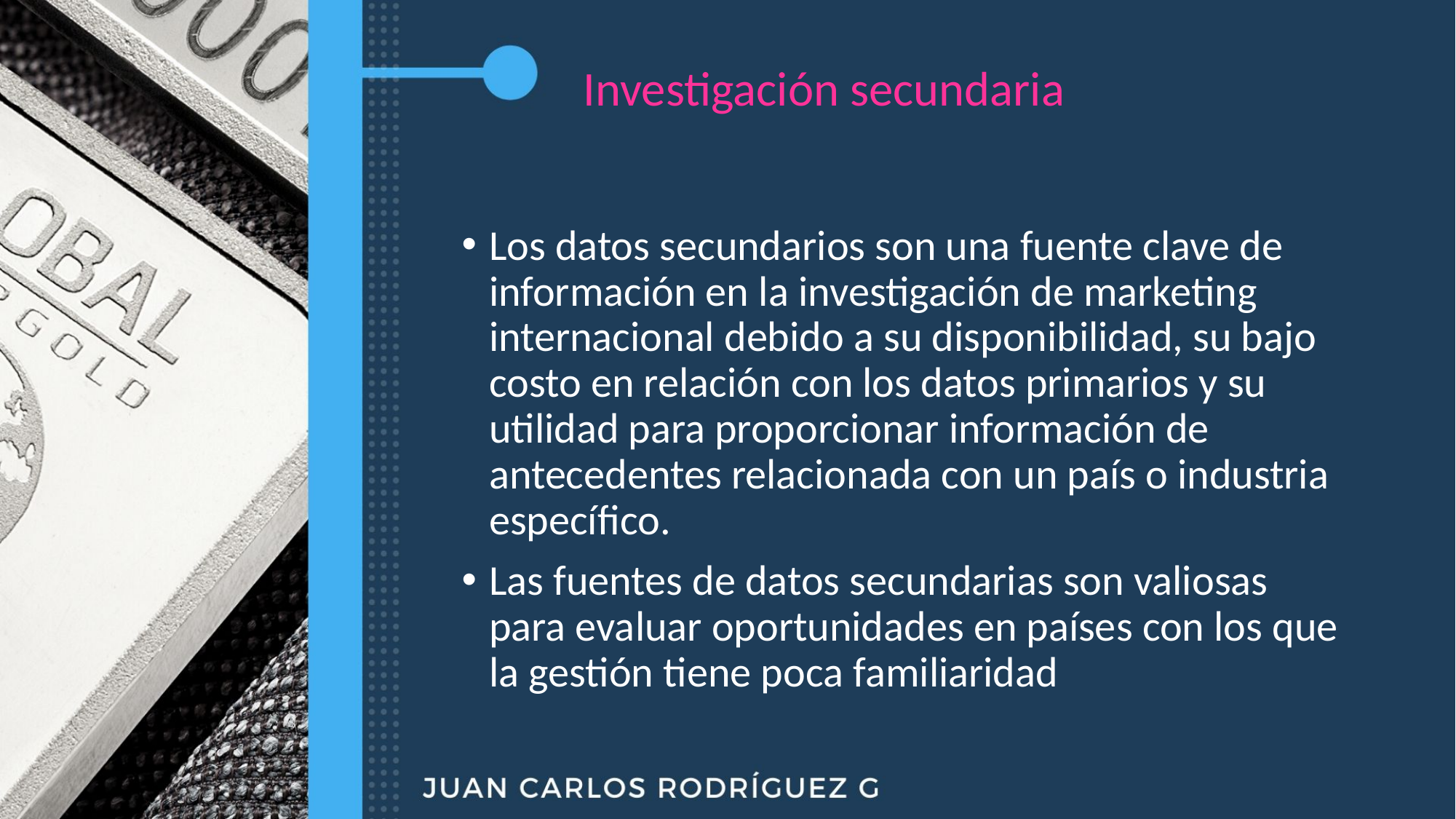

# Investigación secundaria
Los datos secundarios son una fuente clave de información en la investigación de marketing internacional debido a su disponibilidad, su bajo costo en relación con los datos primarios y su utilidad para proporcionar información de antecedentes relacionada con un país o industria específico.
Las fuentes de datos secundarias son valiosas para evaluar oportunidades en países con los que la gestión tiene poca familiaridad